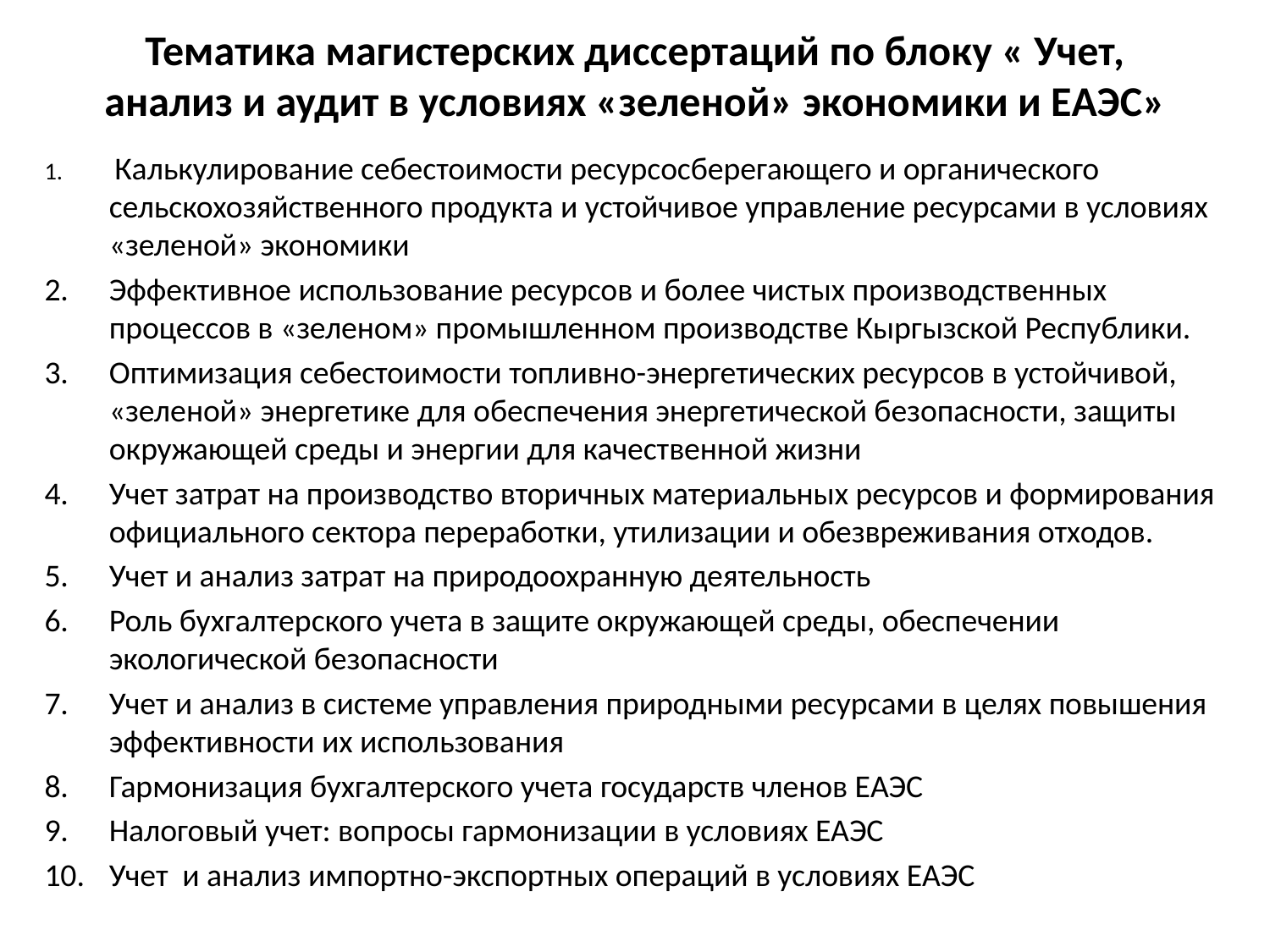

# Тематика магистерских диссертаций по блоку « Учет, анализ и аудит в условиях «зеленой» экономики и ЕАЭС»
 Калькулирование себестоимости ресурсосберегающего и органического сельскохозяйственного продукта и устойчивое управление ресурсами в условиях «зеленой» экономики
Эффективное использование ресурсов и более чистых производственных процессов в «зеленом» промышленном производстве Кыргызской Республики.
Оптимизация себестоимости топливно-энергетических ресурсов в устойчивой, «зеленой» энергетике для обеспечения энергетической безопасности, защиты окружающей среды и энергии для качественной жизни
Учет затрат на производство вторичных материальных ресурсов и формирования официального сектора переработки, утилизации и обезвреживания отходов.
Учет и анализ затрат на природоохранную деятельность
Роль бухгалтерского учета в защите окружающей среды, обеспечении экологической безопасности
Учет и анализ в системе управления природными ресурсами в целях повышения эффективности их использования
Гармонизация бухгалтерского учета государств членов ЕАЭС
Налоговый учет: вопросы гармонизации в условиях ЕАЭС
Учет  и анализ импортно-экспортных операций в условиях ЕАЭС